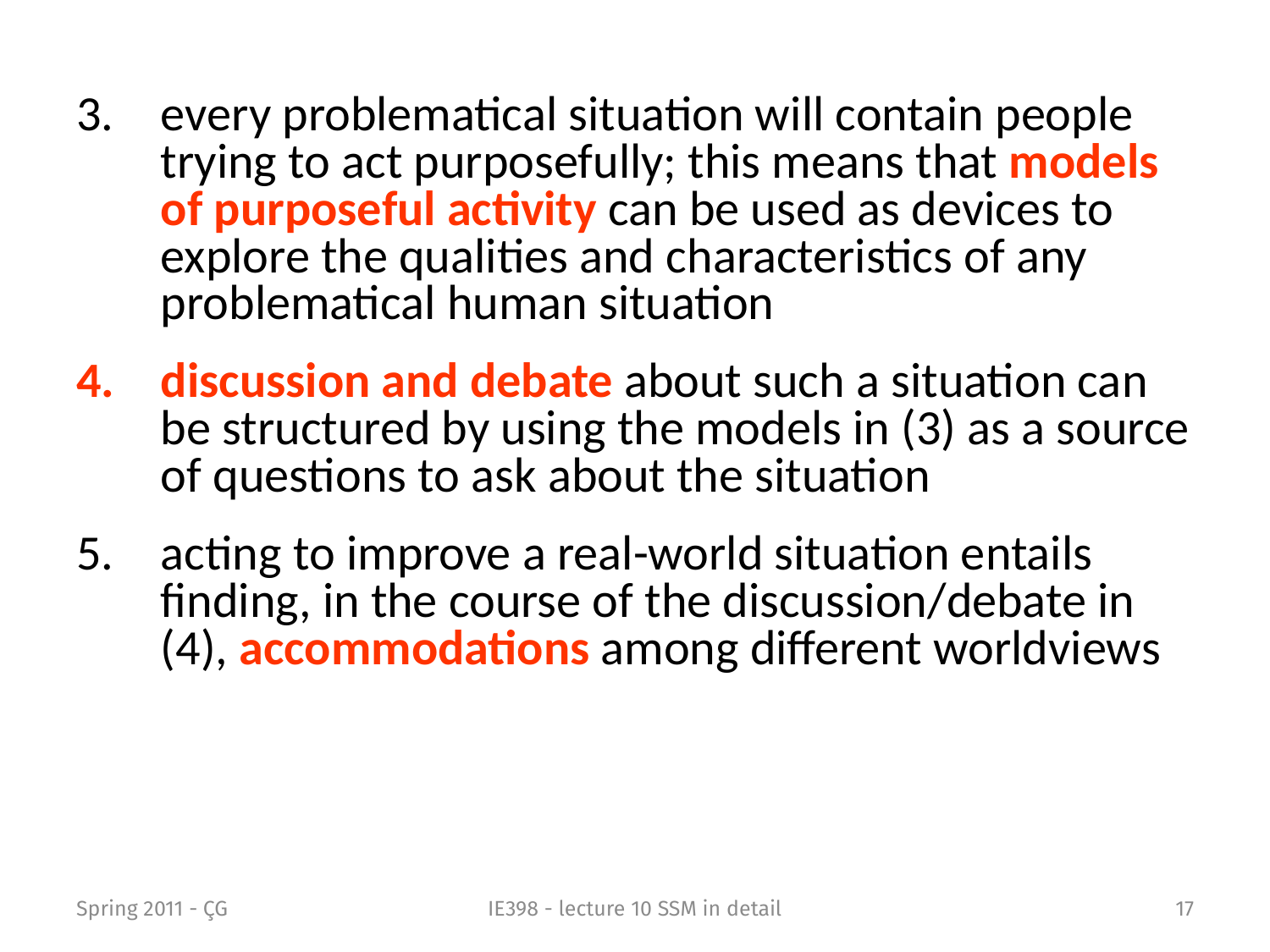

every problematical situation will contain people trying to act purposefully; this means that models of purposeful activity can be used as devices to explore the qualities and characteristics of any problematical human situation

discussion and debate about such a situation can be structured by using the models in (3) as a source of questions to ask about the situation

acting to improve a real-world situation entails finding, in the course of the discussion/debate in (4), accommodations among different world­views

Spring 2011 - ÇG
IE398 - lecture 10 SSM in detail
17